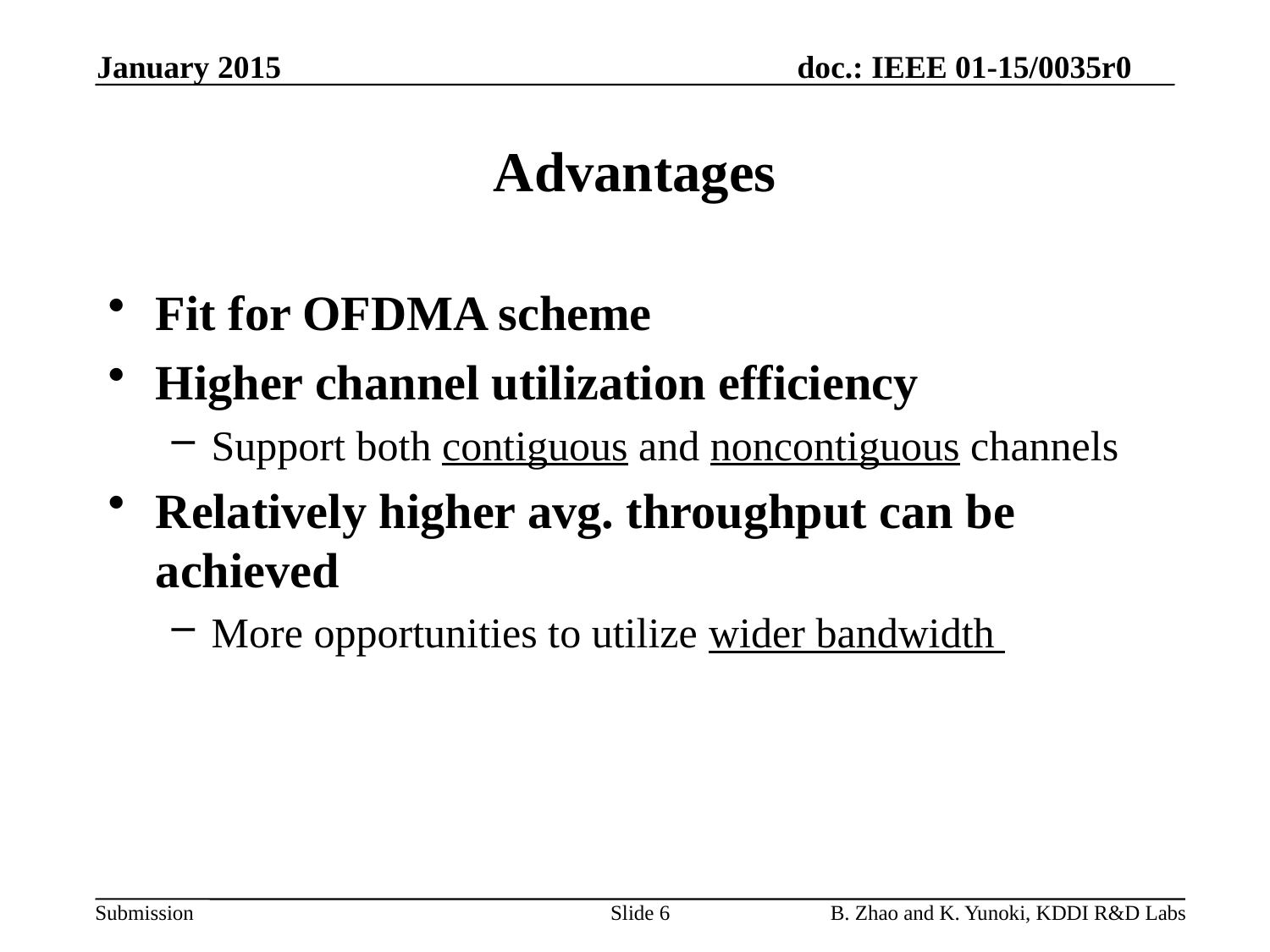

January 2015
# Advantages
Fit for OFDMA scheme
Higher channel utilization efficiency
Support both contiguous and noncontiguous channels
Relatively higher avg. throughput can be achieved
More opportunities to utilize wider bandwidth

Slide 6
B. Zhao and K. Yunoki, KDDI R&D Labs